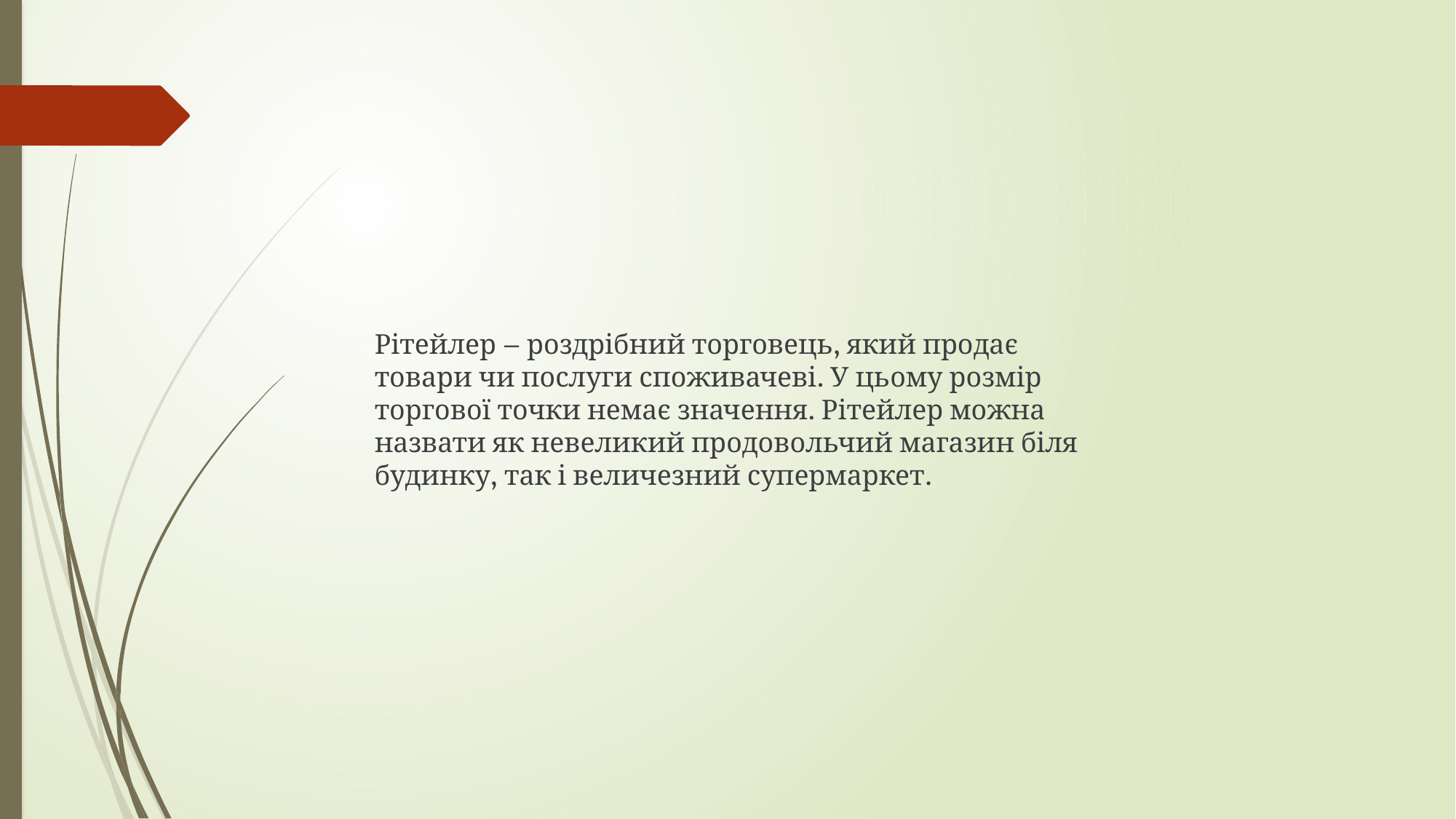

Рітейлер – роздрібний торговець, який продає товари чи послуги споживачеві. У цьому розмір торгової точки немає значення. Рітейлер можна назвати як невеликий продовольчий магазин біля будинку, так і величезний супермаркет.